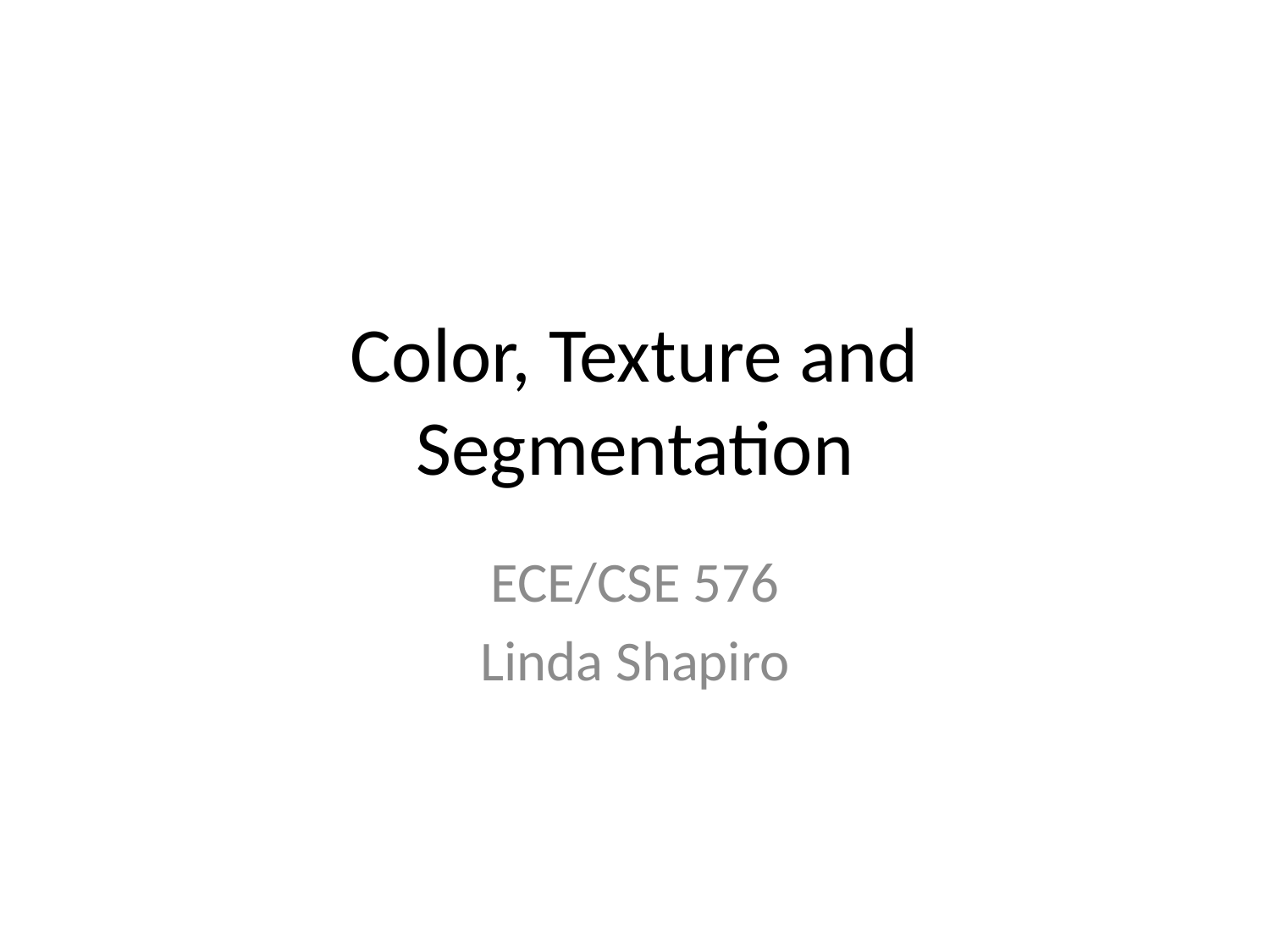

# Color, Texture and Segmentation
ECE/CSE 576
Linda Shapiro